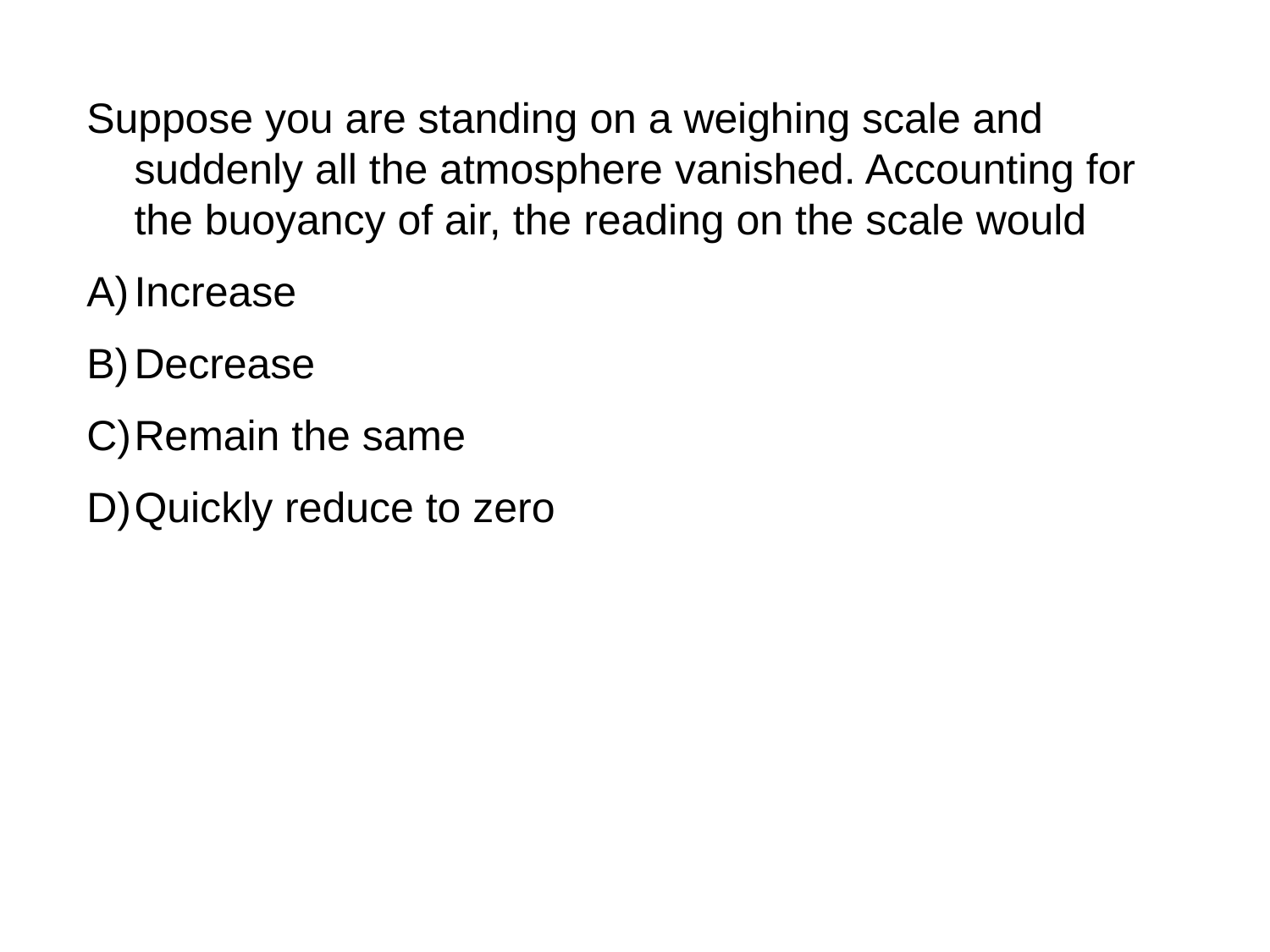

Suppose you are standing on a weighing scale and suddenly all the atmosphere vanished. Accounting for the buoyancy of air, the reading on the scale would
Increase
Decrease
Remain the same
Quickly reduce to zero